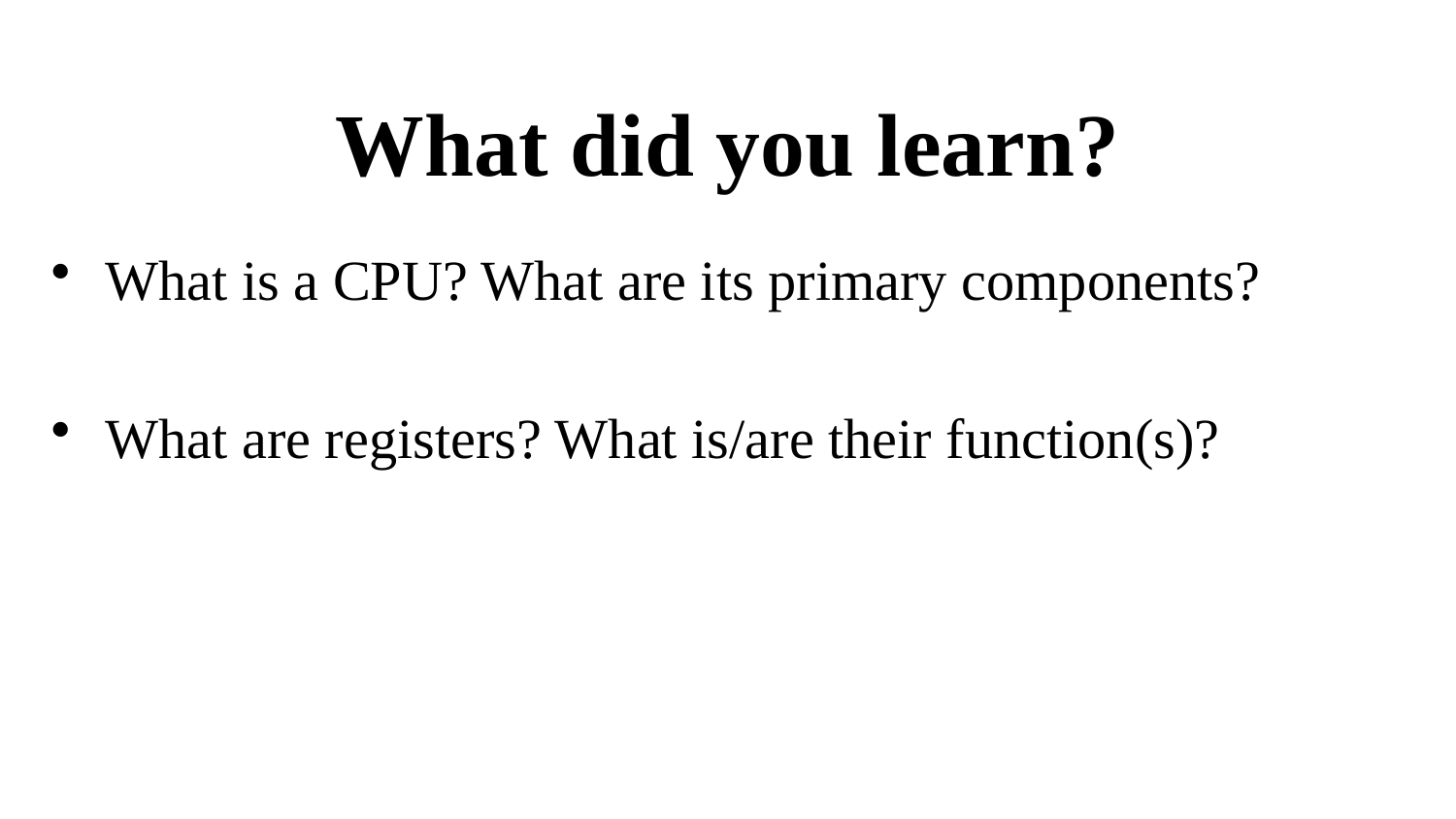

# What did you learn?
What is a CPU? What are its primary components?

What are registers? What is/are their function(s)?